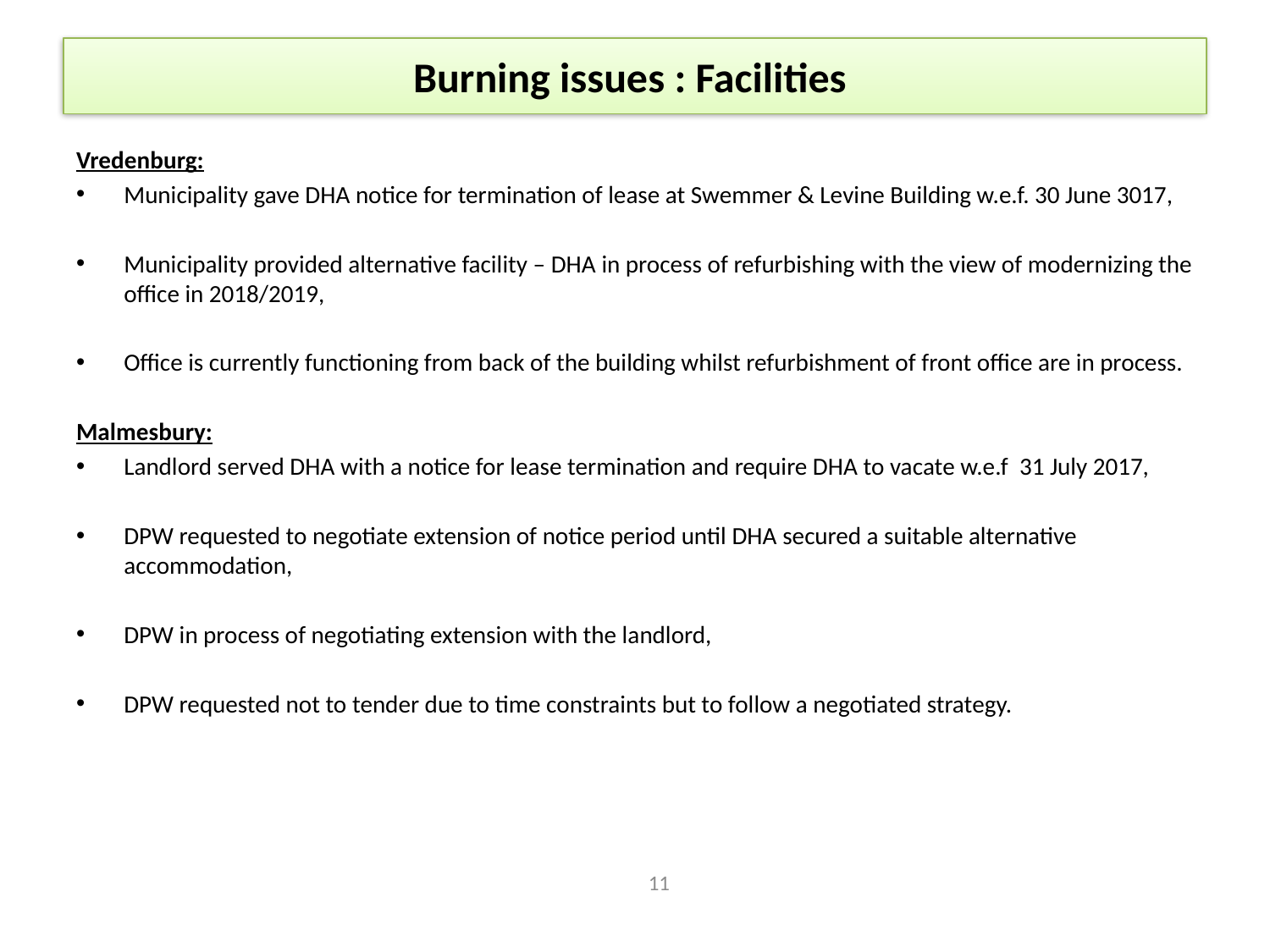

# Burning issues : Facilities
Vredenburg:
Municipality gave DHA notice for termination of lease at Swemmer & Levine Building w.e.f. 30 June 3017,

Municipality provided alternative facility – DHA in process of refurbishing with the view of modernizing the office in 2018/2019,

Office is currently functioning from back of the building whilst refurbishment of front office are in process.

Malmesbury:
Landlord served DHA with a notice for lease termination and require DHA to vacate w.e.f  31 July 2017,

DPW requested to negotiate extension of notice period until DHA secured a suitable alternative accommodation,

DPW in process of negotiating extension with the landlord,

DPW requested not to tender due to time constraints but to follow a negotiated strategy.
11